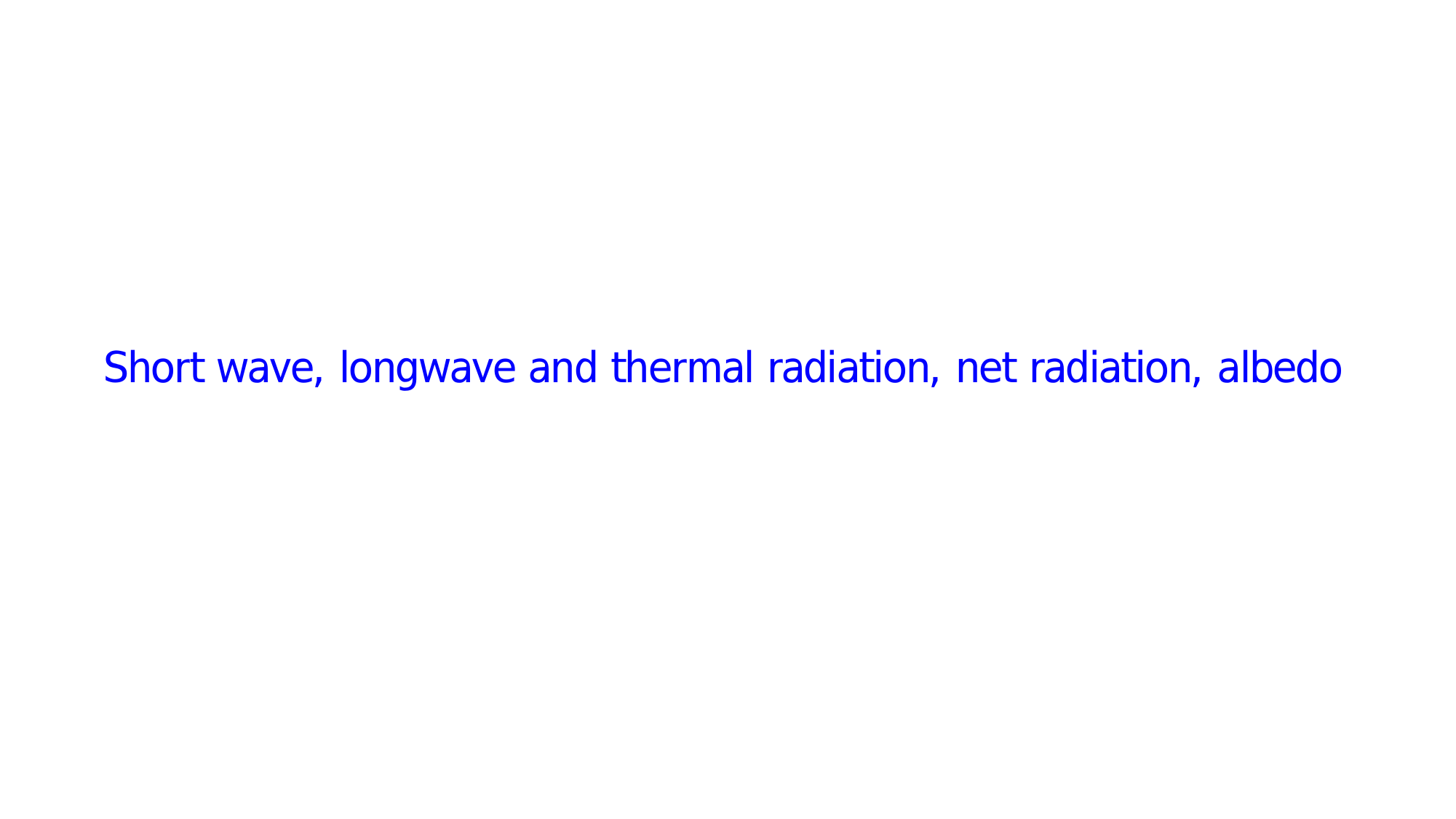

Short wave, longwave and thermal radiation, net radiation, albedo